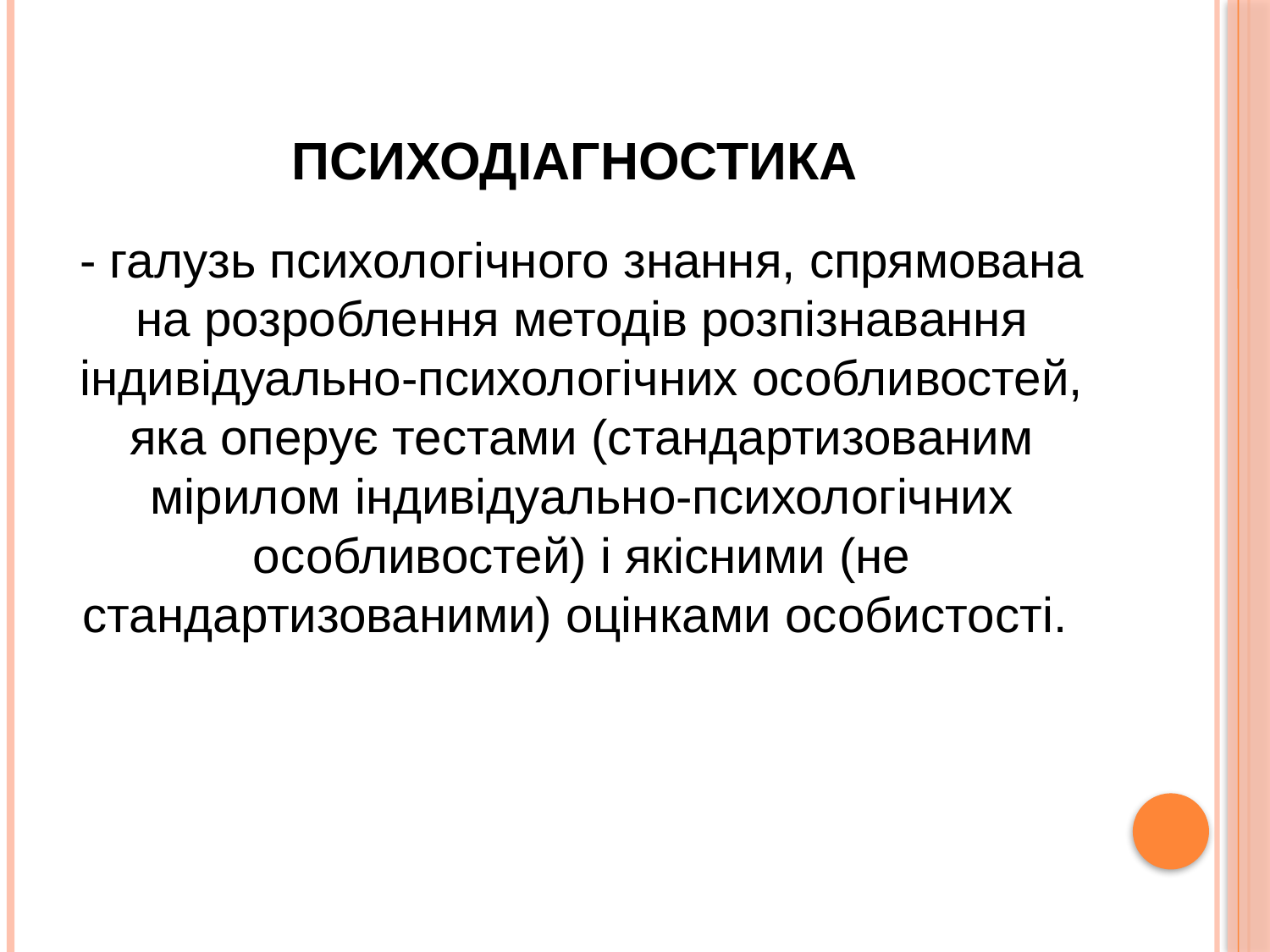

# психодіагностика
- галузь психологічного знання, спрямована на розроблення методів розпізнавання індивідуально-психологічних особливостей, яка оперує тестами (стандартизованим мірилом індивідуально-психологічних особливостей) і якісними (не стандартизованими) оцінками особистості.